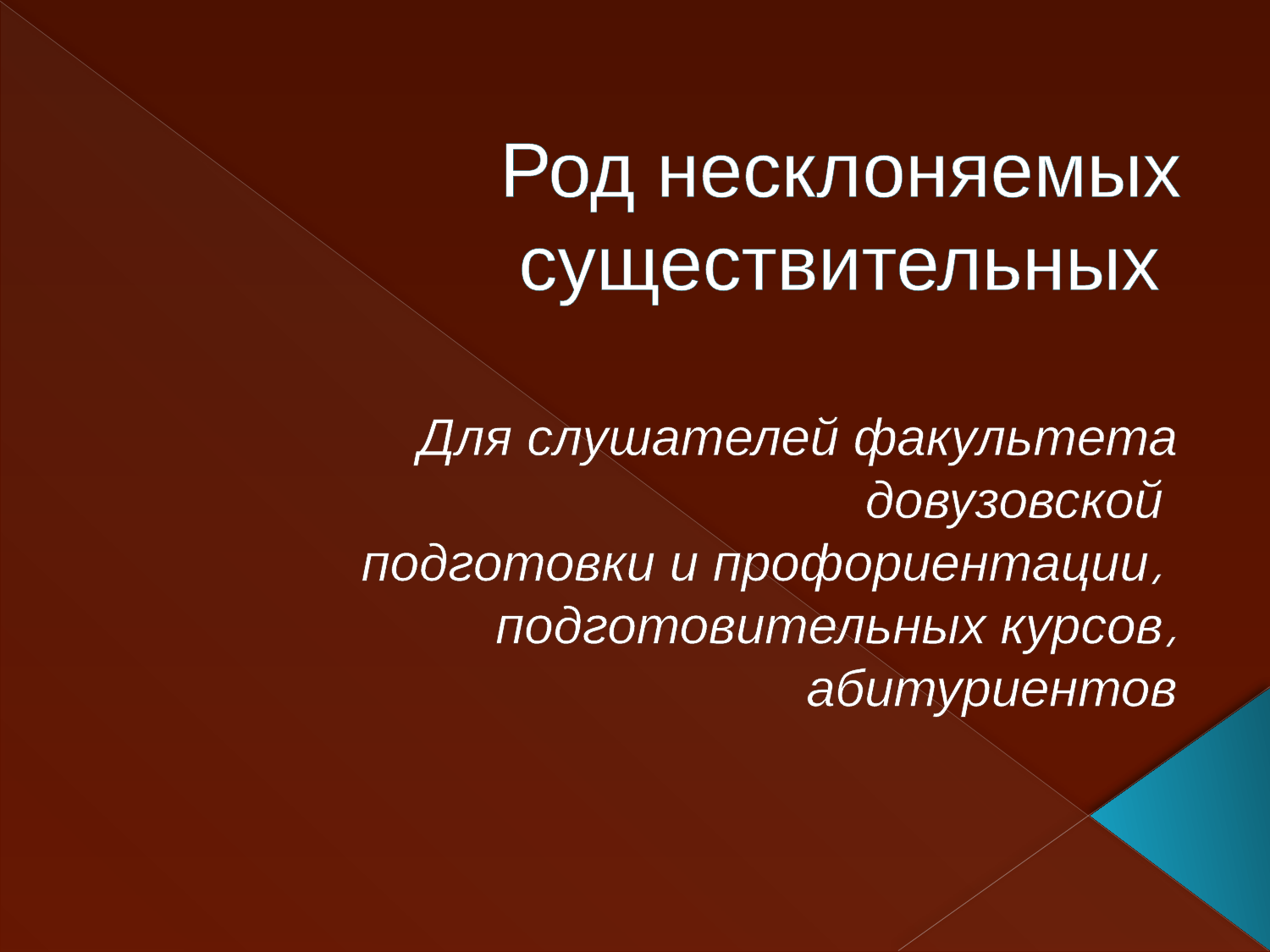

# Род несклоняемых существительных
Для слушателей факультета довузовской
подготовки и профориентации,
подготовительных курсов, абитуриентов